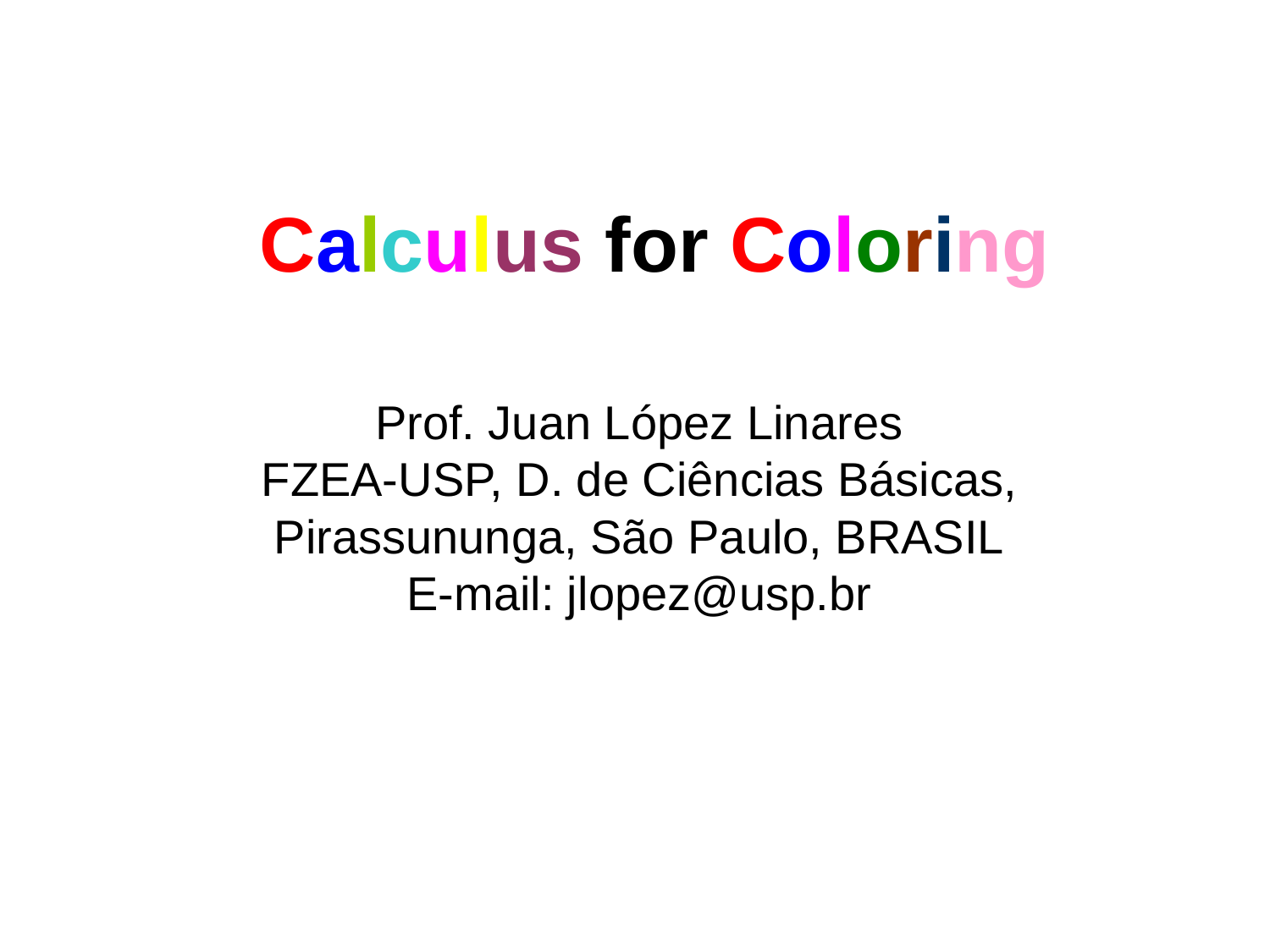

# Calculus for Coloring
Prof. Juan López Linares
FZEA-USP, D. de Ciências Básicas,
Pirassununga, São Paulo, BRASIL
E-mail: jlopez@usp.br